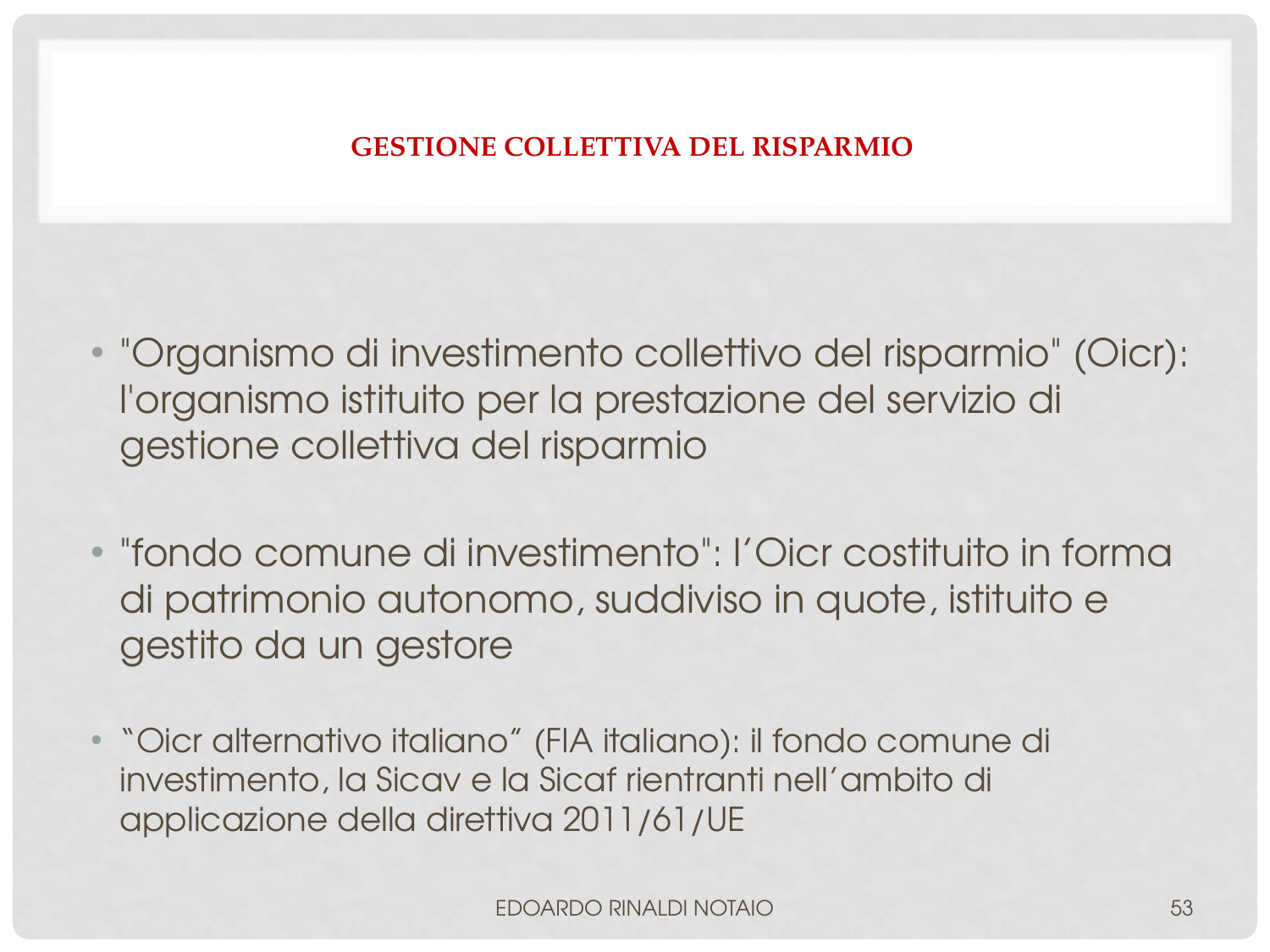

# GESTIONE COLLETTIVA DEL RISPARMIO

"Organismo di investimento collettivo del risparmio" (Oicr): l'organismo istituito per la prestazione del servizio di gestione collettiva del risparmio

"fondo comune di investimento": l’Oicr costituito in forma di patrimonio autonomo, suddiviso in quote, istituito e gestito da un gestore

“Oicr alternativo italiano” (FIA italiano): il fondo comune di investimento, la Sicav e la Sicaf rientranti nell’ambito di applicazione della direttiva 2011/61/UE

EDOARDO RINALDI NOTAIO
53